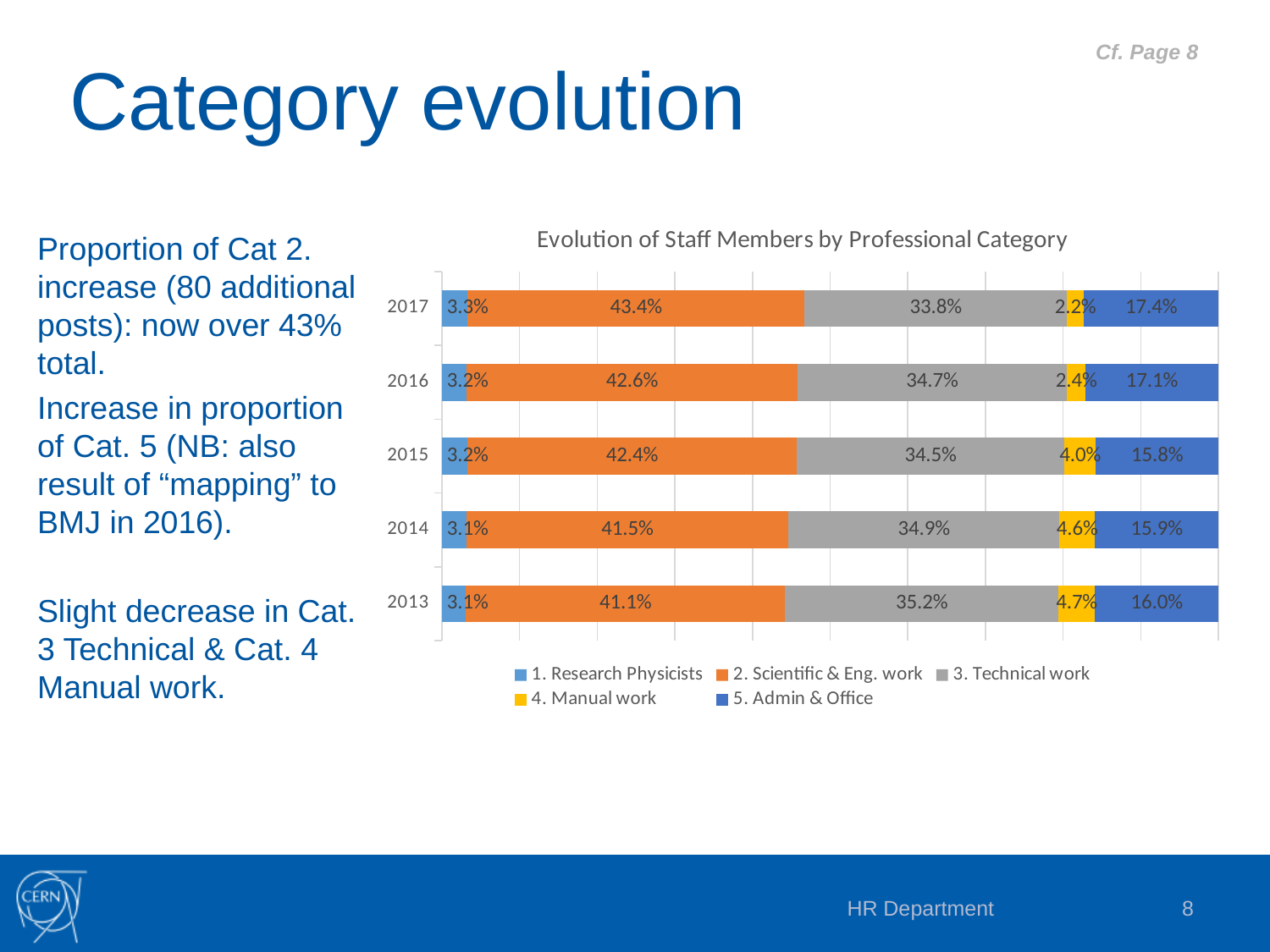

Category evolution
Cf. Page 8

### Chart: Evolution of Staff Members by Professional Category

| Category |  |  |  |  |  |
|---|---|---|---|---|---|
| 2013 | 0.03064066852367688 | 0.4110624751293275 | 0.35216872264226023 | 0.04655789892558695 | 0.15957023477914842 |
| 2014 | 0.031299524564183834 | 0.41481774960380347 | 0.3486529318541997 | 0.04595879556259905 | 0.15927099841521394 |
| 2015 | 0.03239826155669696 | 0.4243382062425919 | 0.34492295535361517 | 0.040300276570525484 | 0.15804030027657054 |
| 2016 | 0.031640625 | 0.42578125 | 0.347265625 | 0.023828125 | 0.171484375 |
| 2017 | 0.03266236232434486 | 0.434105582985188 | 0.33801747056589443 | 0.02164830991264717 | 0.17356627421192555 |
Proportion of Cat 2. increase (80 additional posts): now over 43% total.
Increase in proportion of Cat. 5 (NB: also result of “mapping” to BMJ in 2016).

Slight decrease in Cat. 3 Technical & Cat. 4 Manual work.
HR Department
8